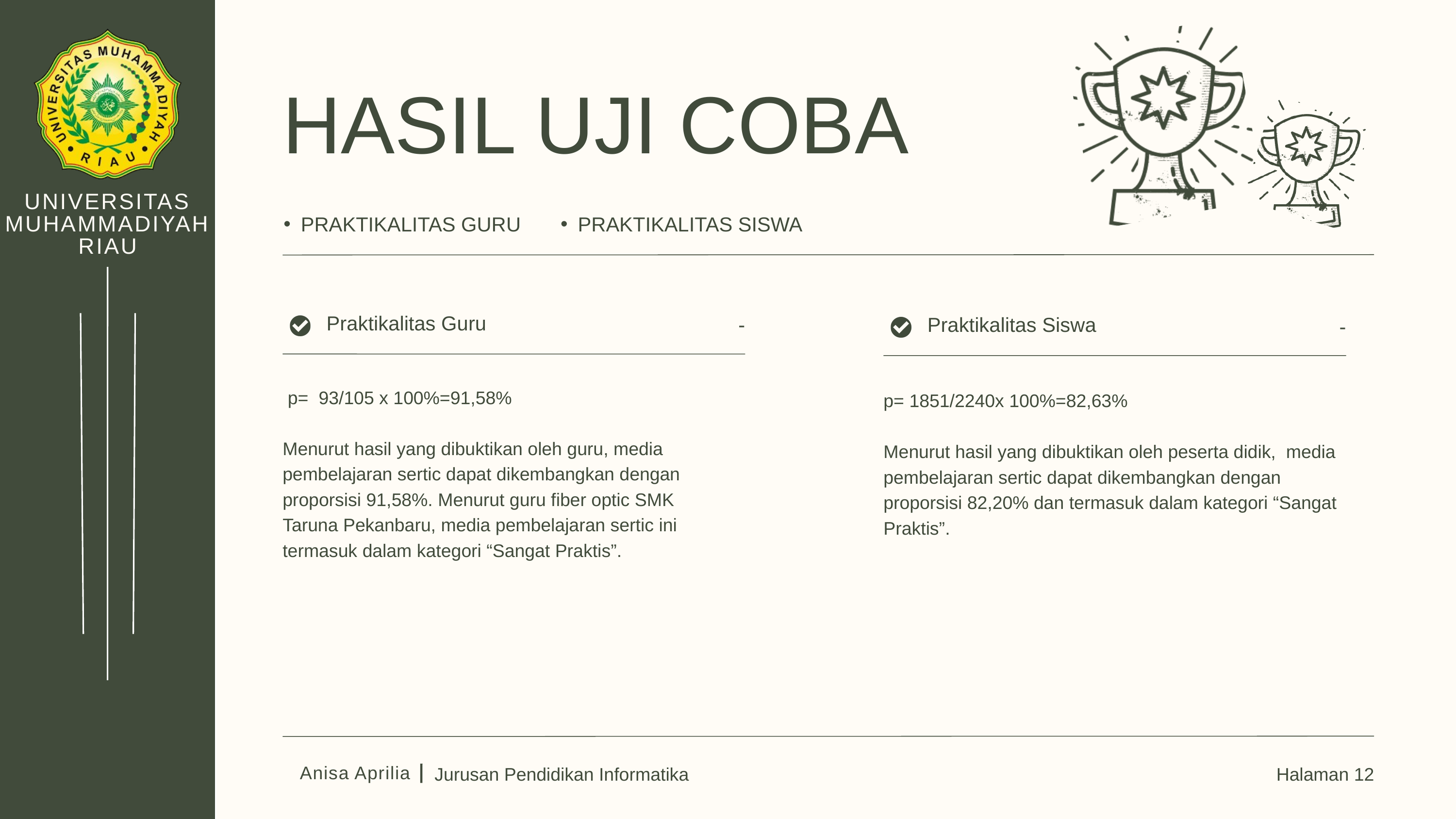

HASIL UJI COBA

UNIVERSITAS MUHAMMADIYAH RIAU
PRAKTIKALITAS GURU
PRAKTIKALITAS SISWA

Praktikalitas Guru

-
Praktikalitas Siswa

-

 p=  93/105 x 100%=91,58%

Menurut hasil yang dibuktikan oleh guru, media pembelajaran sertic dapat dikembangkan dengan proporsisi 91,58%. Menurut guru fiber optic SMK Taruna Pekanbaru, media pembelajaran sertic ini termasuk dalam kategori “Sangat Praktis”.
p= 1851/2240x 100%=82,63%

Menurut hasil yang dibuktikan oleh peserta didik,  media pembelajaran sertic dapat dikembangkan dengan proporsisi 82,20% dan termasuk dalam kategori “Sangat Praktis”.

SKRIPSI
2024

Jurusan Pendidikan Informatika
Halaman 12
Anisa Aprilia